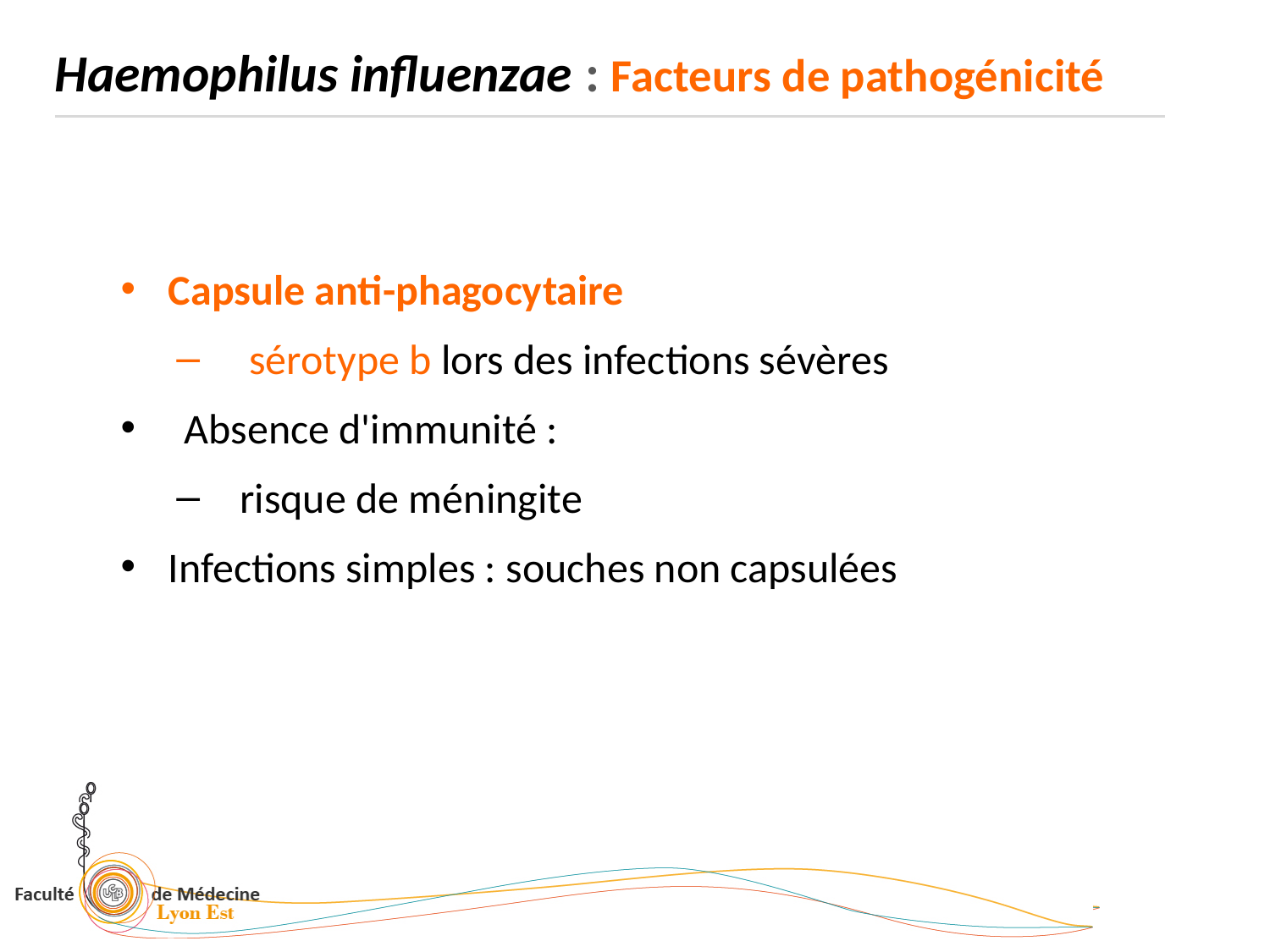

Haemophilus influenzae : Facteurs de pathogénicité
Capsule anti-phagocytaire
 sérotype b lors des infections sévères
Absence d'immunité :
risque de méningite
Infections simples : souches non capsulées